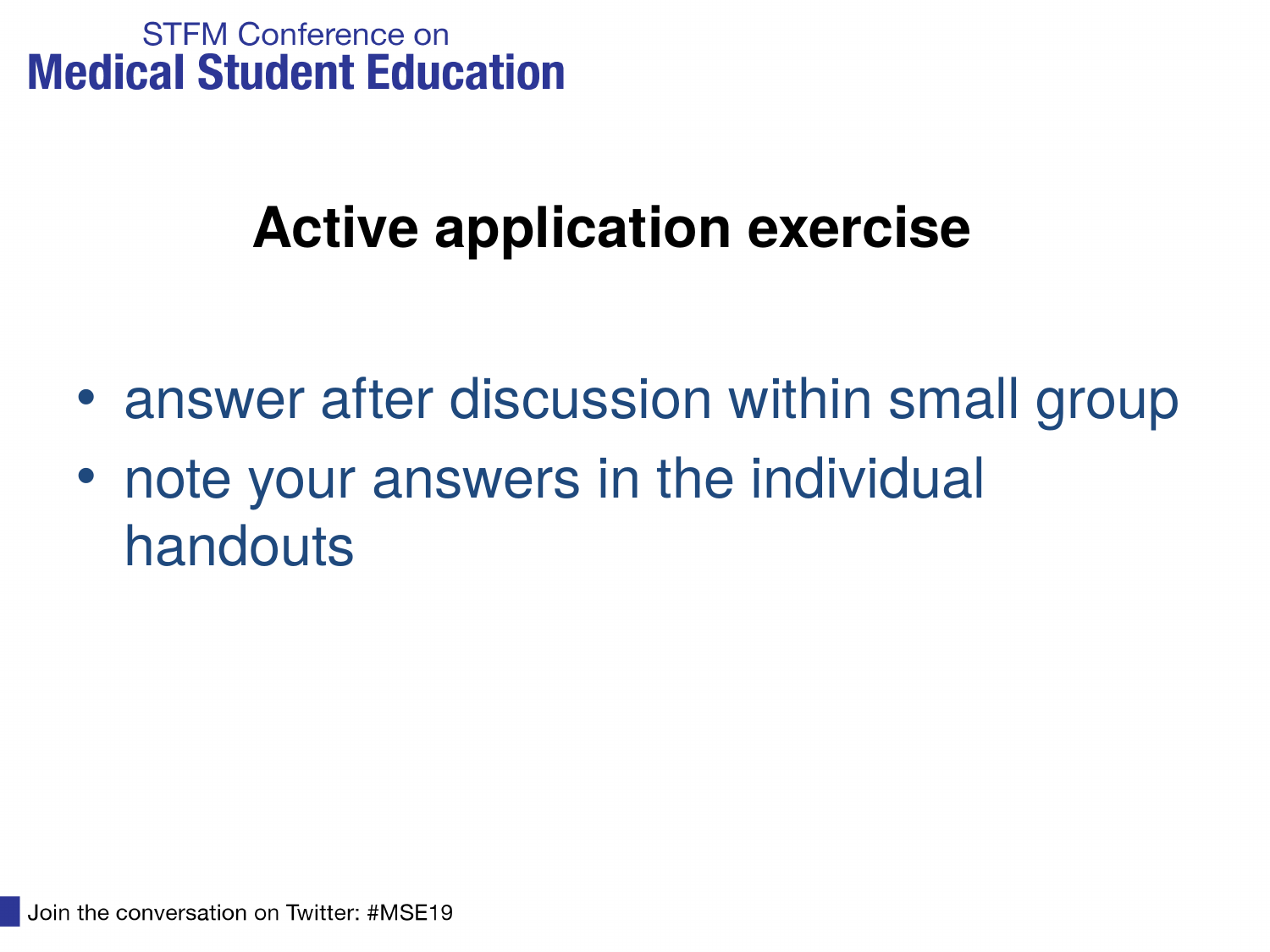

# Active application exercise

answer after discussion within small group
note your answers in the individual handouts